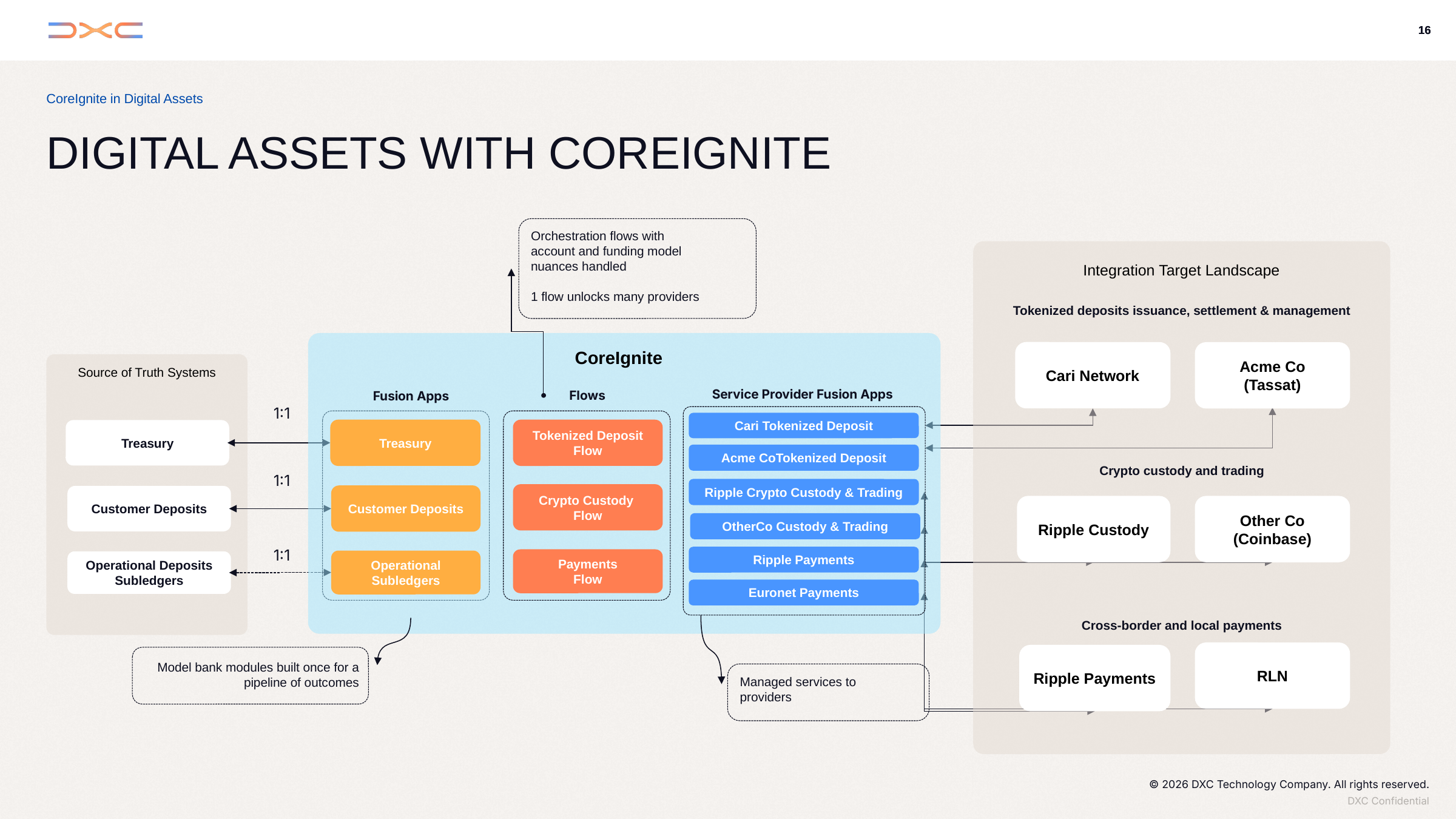

CoreIgnite in Digital Assets
# Digital Assets with CoreIgnite

Orchestration flows with account and funding model nuances handled
1 flow unlocks many providers
Model bank modules built once for a pipeline of outcomes
Managed services to providers

Integration Target Landscape
Tokenized deposits issuance, settlement & management
Cari Network
Acme Co
(Tassat)
Crypto custody and trading
Other Co
(Coinbase)
Ripple Custody
Cross-border and local payments
RLN
Ripple Payments

CoreIgnite
Service Provider Fusion Apps
Flows
 Fusion Apps

Cari Tokenized Deposit
Treasury
Tokenized Deposit
Flow
Acme CoTokenized Deposit
Ripple Crypto Custody & Trading
Crypto Custody
Flow
Customer Deposits
OtherCo Custody & Trading
Ripple Payments
Payments
Flow
Operational Subledgers
Euronet Payments

Treasury
Customer Deposits
Operational Deposits Subledgers
Source of Truth Systems
1:1
1:1
1:1